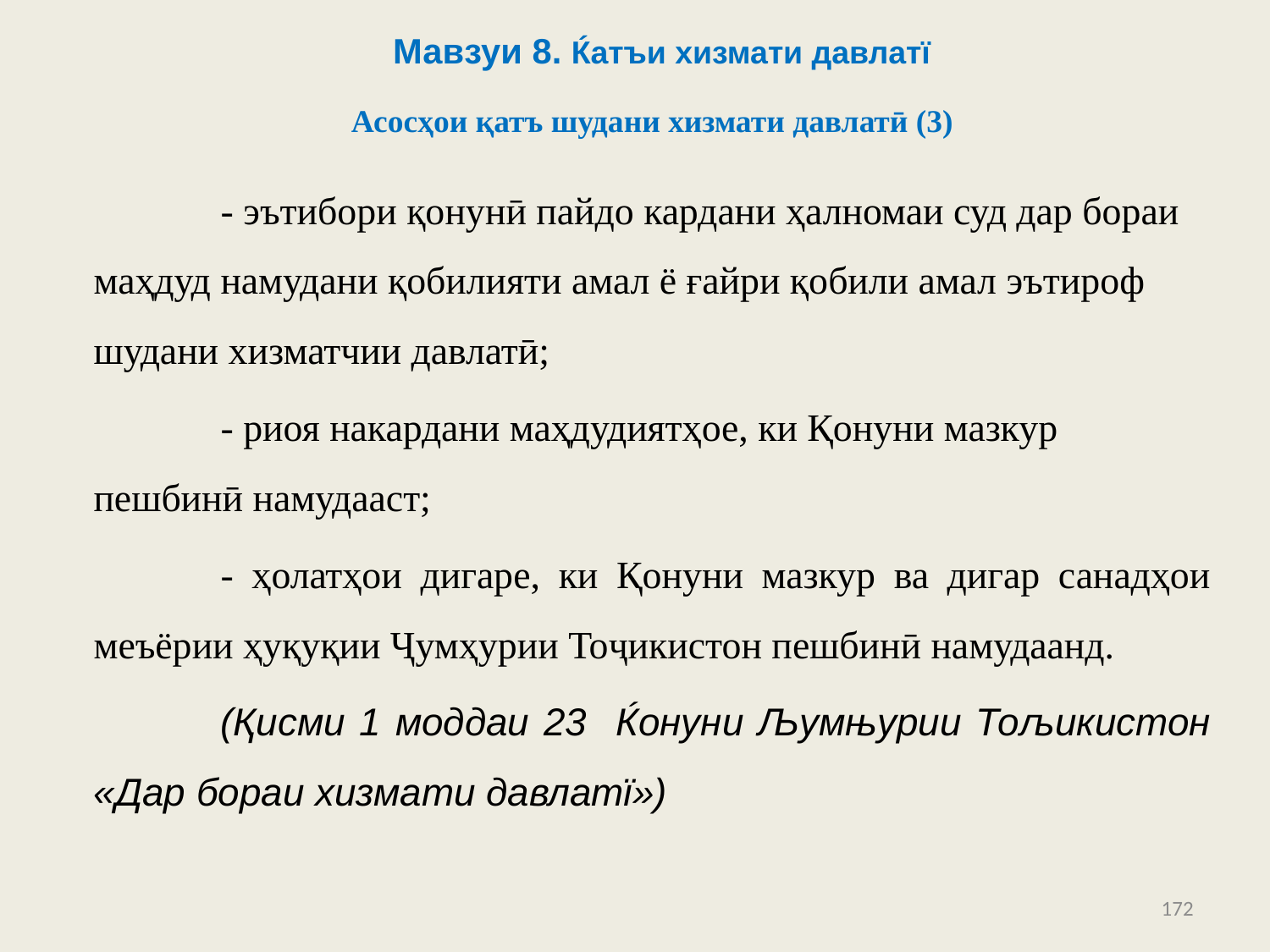

# Мавзуи 8. Ќатъи хизмати давлатї
Асосҳои қатъ шудани хизмати давлатӣ (3)
	- эътибори қонунӣ пайдо кардани ҳалномаи суд дар бораи маҳдуд намудани қобилияти амал ё ғайри қобили амал эътироф шудани хизматчии давлатӣ;
	- риоя накардани маҳдудиятҳое, ки Қонуни мазкур пешбинӣ намудааст;
	- ҳолатҳои дигаре, ки Қонуни мазкур ва дигар санадҳои меъёрии ҳуқуқии Ҷумҳурии Тоҷикистон пешбинӣ намудаанд.
	(Қисми 1 моддаи 23  Ќонуни Љумњурии Тољикистон «Дар бораи хизмати давлатї»)

172